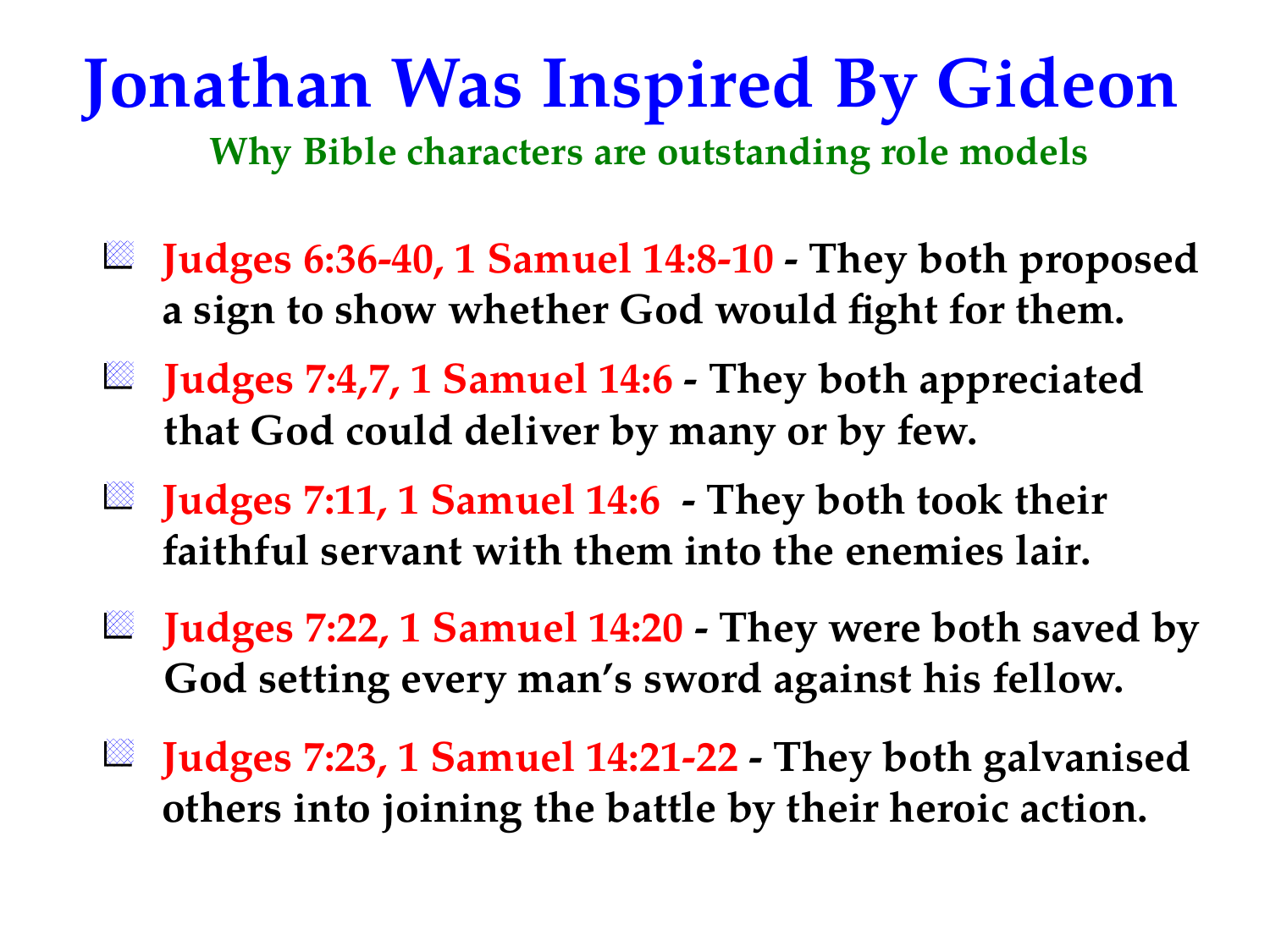

Jonathan Was Inspired By Gideon
Why Bible characters are outstanding role models
Judges 6:36-40, 1 Samuel 14:8-10 - They both proposed
a sign to show whether God would fight for them.

Judges 7:4,7, 1 Samuel 14:6 - They both appreciated that God could deliver by many or by few.

Judges 7:11, 1 Samuel 14:6  - They both took their faithful servant with them into the enemies lair.

Judges 7:22, 1 Samuel 14:20 - They were both saved by God setting every man’s sword against his fellow.

Judges 7:23, 1 Samuel 14:21-22 - They both galvanised others into joining the battle by their heroic action.